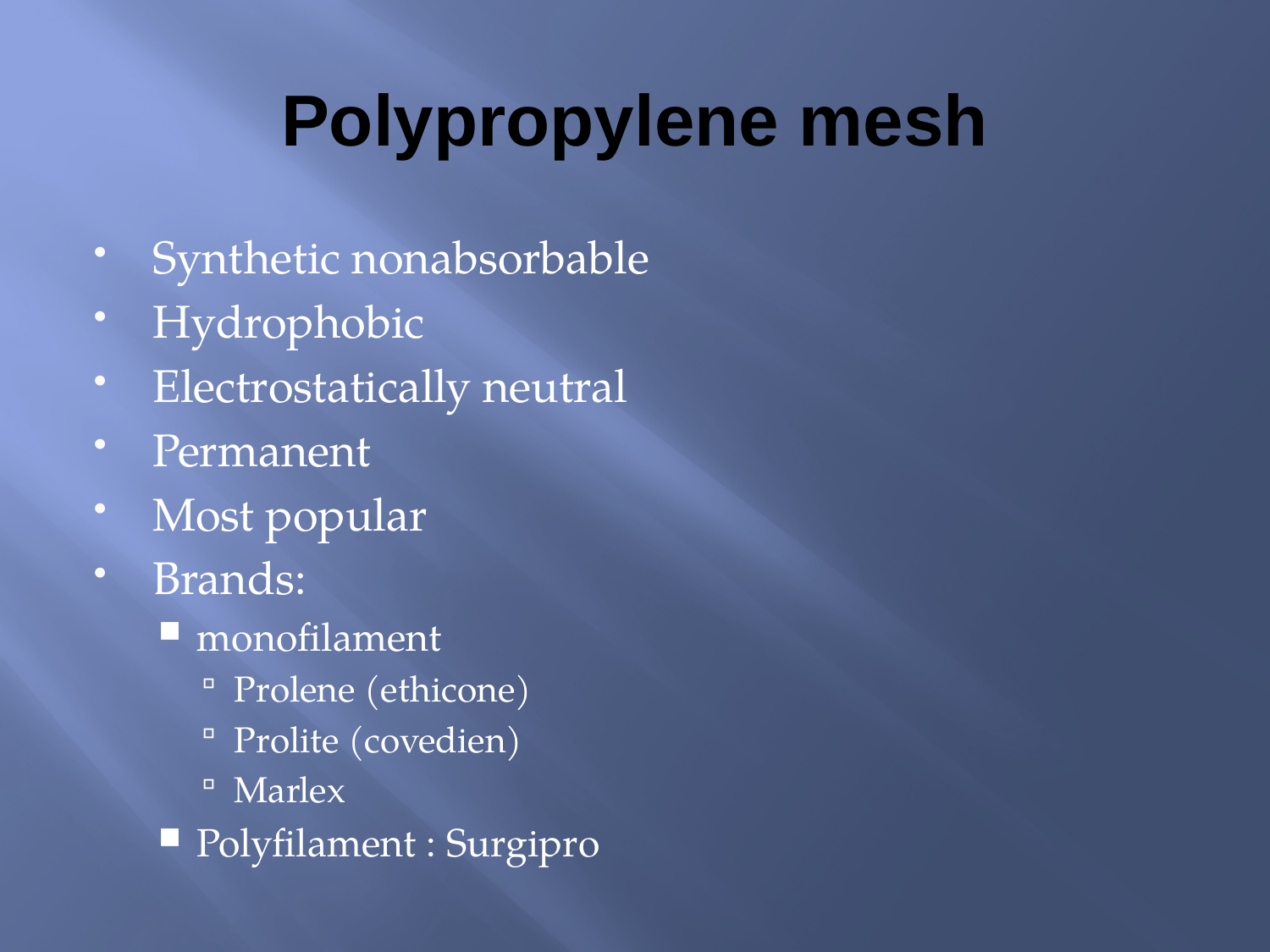

# Polypropylene mesh
Synthetic nonabsorbable
Hydrophobic
Electrostatically neutral
Permanent
Most popular
Brands:
monofilament
Prolene (ethicone)
Prolite (covedien)
Marlex
Polyfilament : Surgipro